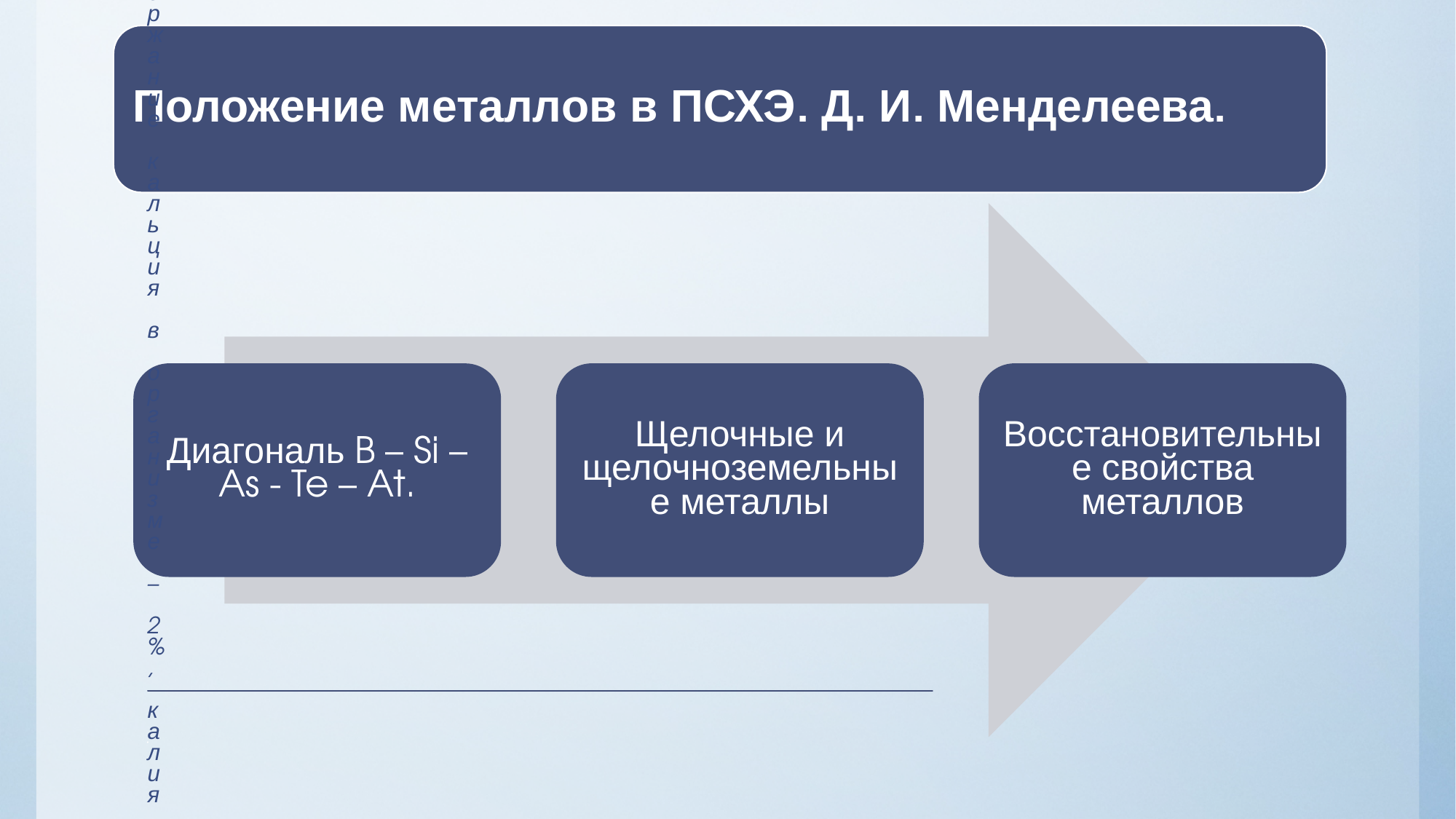

Положение металлов в ПСХЭ. Д. И. Менделеева.
Диагональ B – Si – As - Te – At.
Щелочные и щелочноземельные металлы
Восстановительные свойства металлов